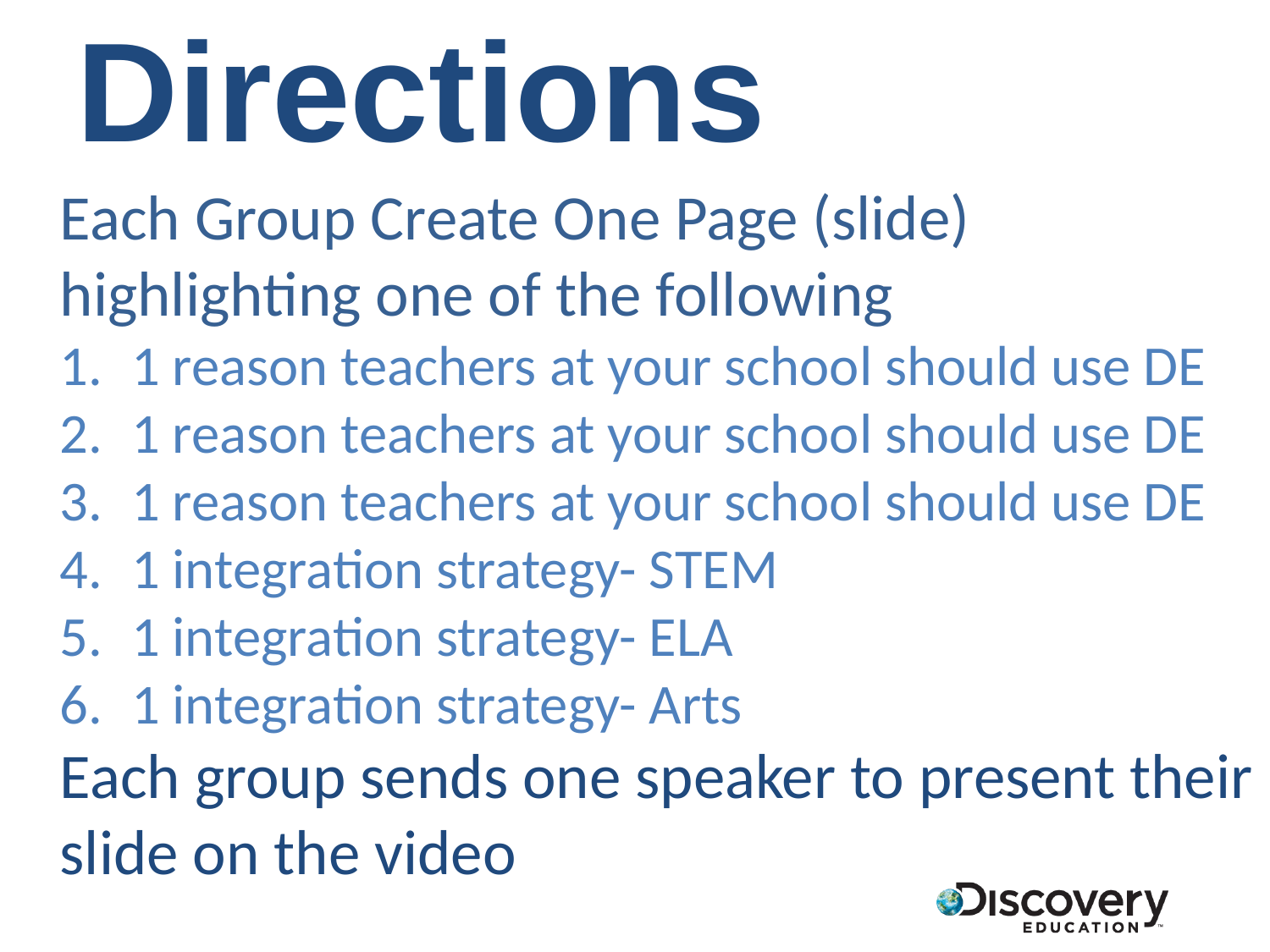

# Directions
Each Group Create One Page (slide) highlighting one of the following
1 reason teachers at your school should use DE
1 reason teachers at your school should use DE
1 reason teachers at your school should use DE
1 integration strategy- STEM
1 integration strategy- ELA
1 integration strategy- Arts
Each group sends one speaker to present their slide on the video